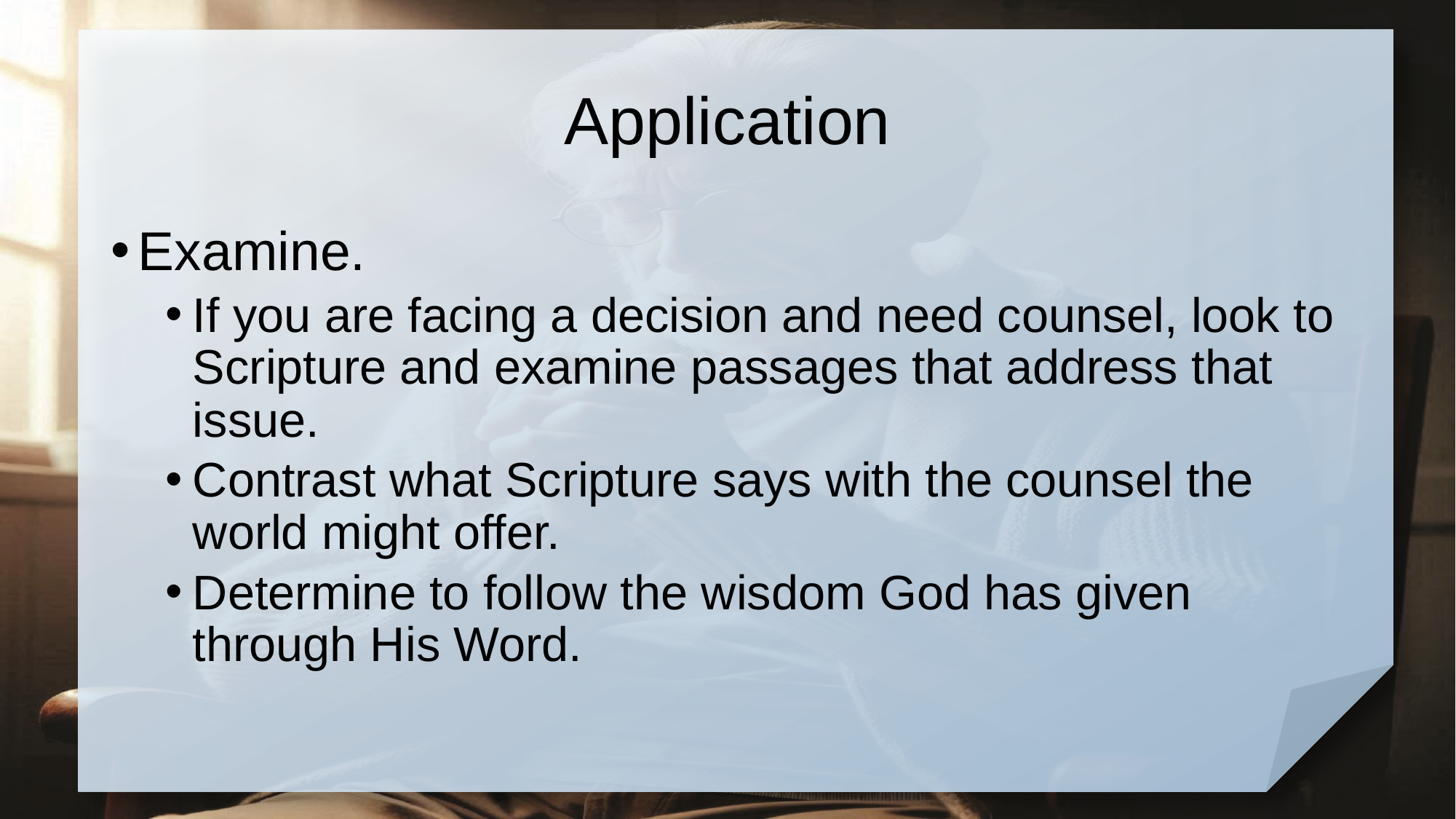

# Application
Examine.
If you are facing a decision and need counsel, look to Scripture and examine passages that address that issue.
Contrast what Scripture says with the counsel the world might offer.
Determine to follow the wisdom God has given through His Word.